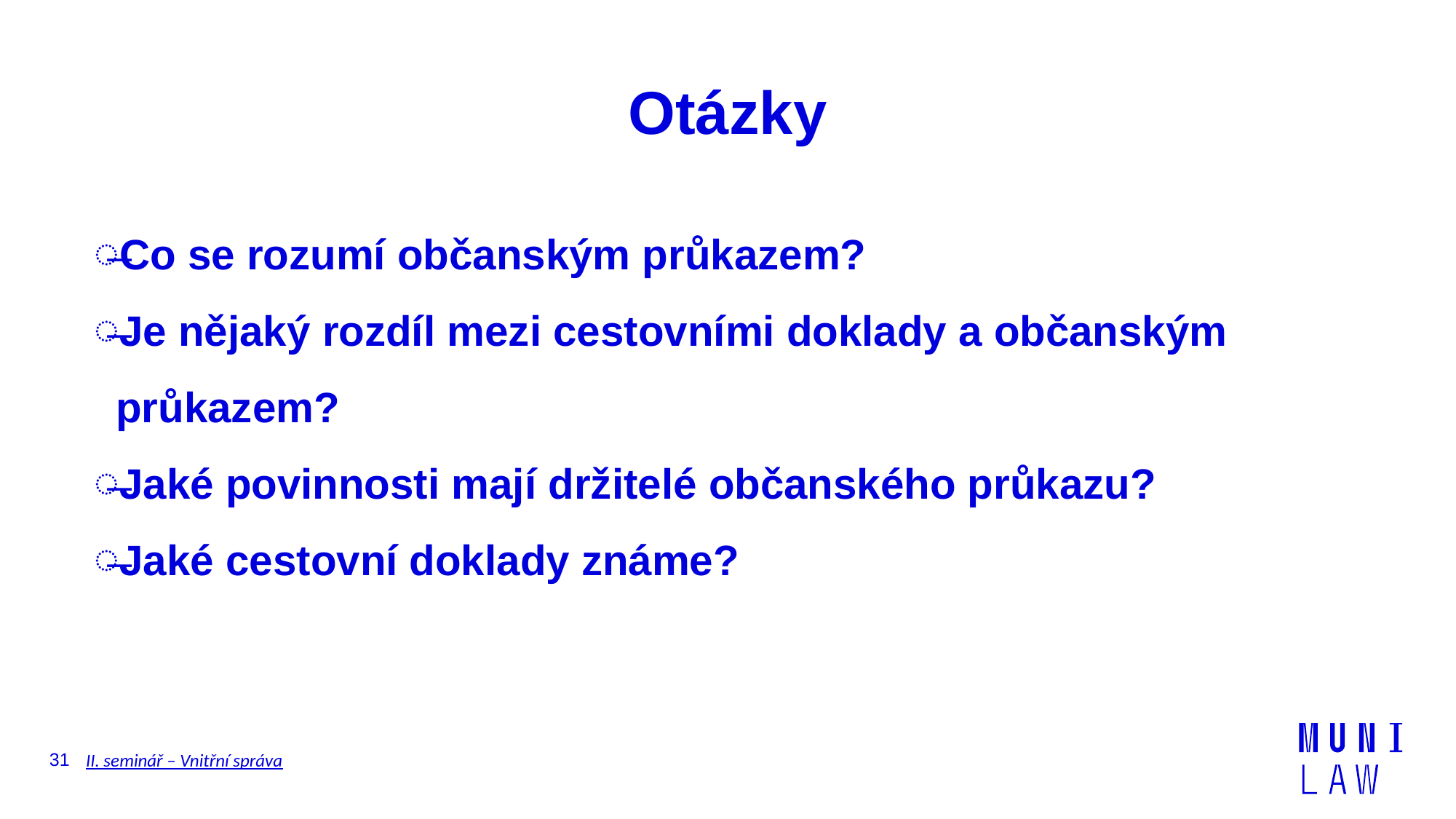

# Otázky
Co se rozumí občanským průkazem?
Je nějaký rozdíl mezi cestovními doklady a občanským průkazem?
Jaké povinnosti mají držitelé občanského průkazu?
Jaké cestovní doklady známe?

31
II. seminář – Vnitřní správa